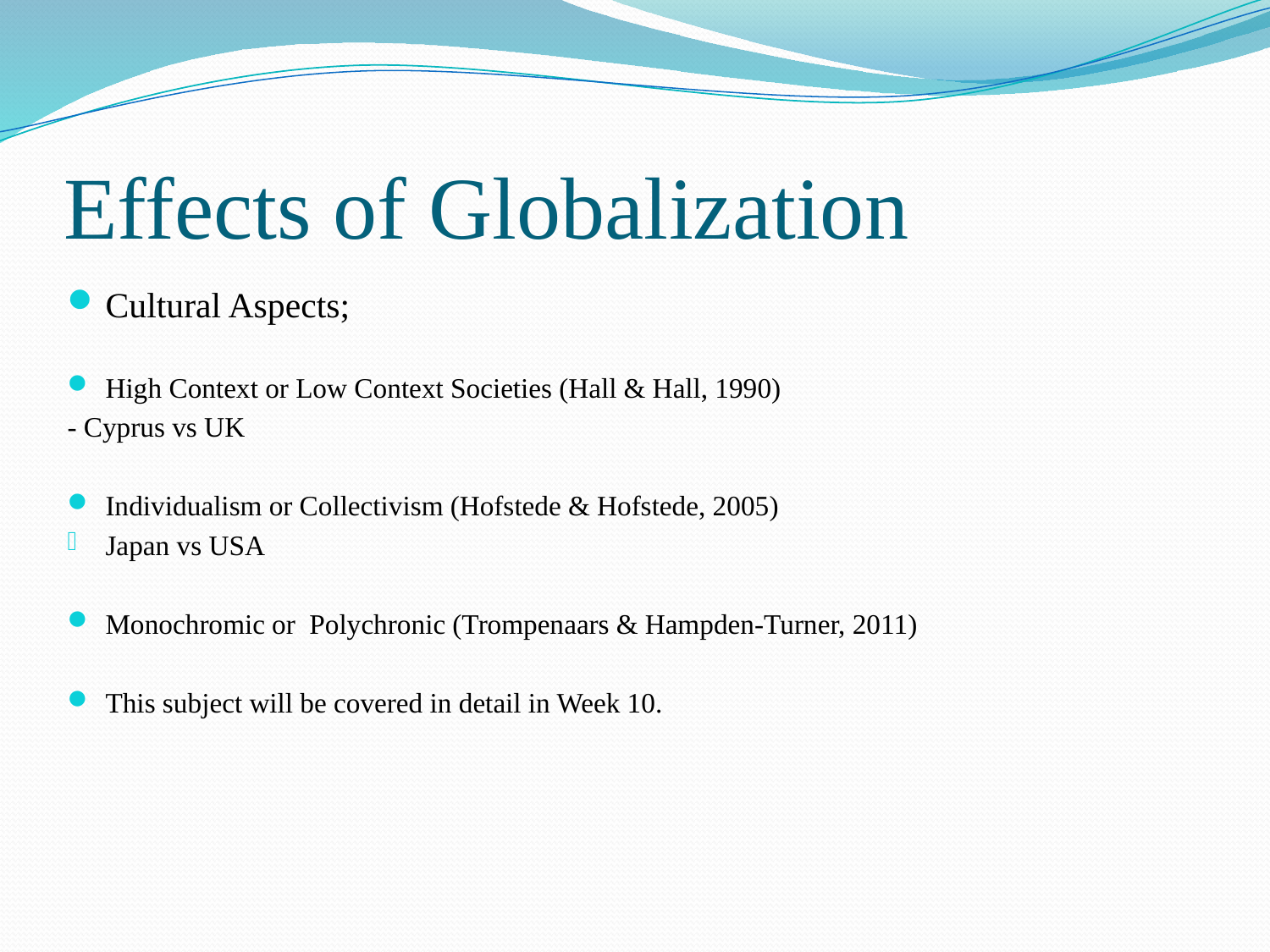

# Effects of Globalization
Cultural Aspects;

High Context or Low Context Societies (Hall & Hall, 1990)
- Cyprus vs UK

Individualism or Collectivism (Hofstede & Hofstede, 2005)
Japan vs USA

Monochromic or  Polychronic (Trompenaars & Hampden-Turner, 2011)

This subject will be covered in detail in Week 10.